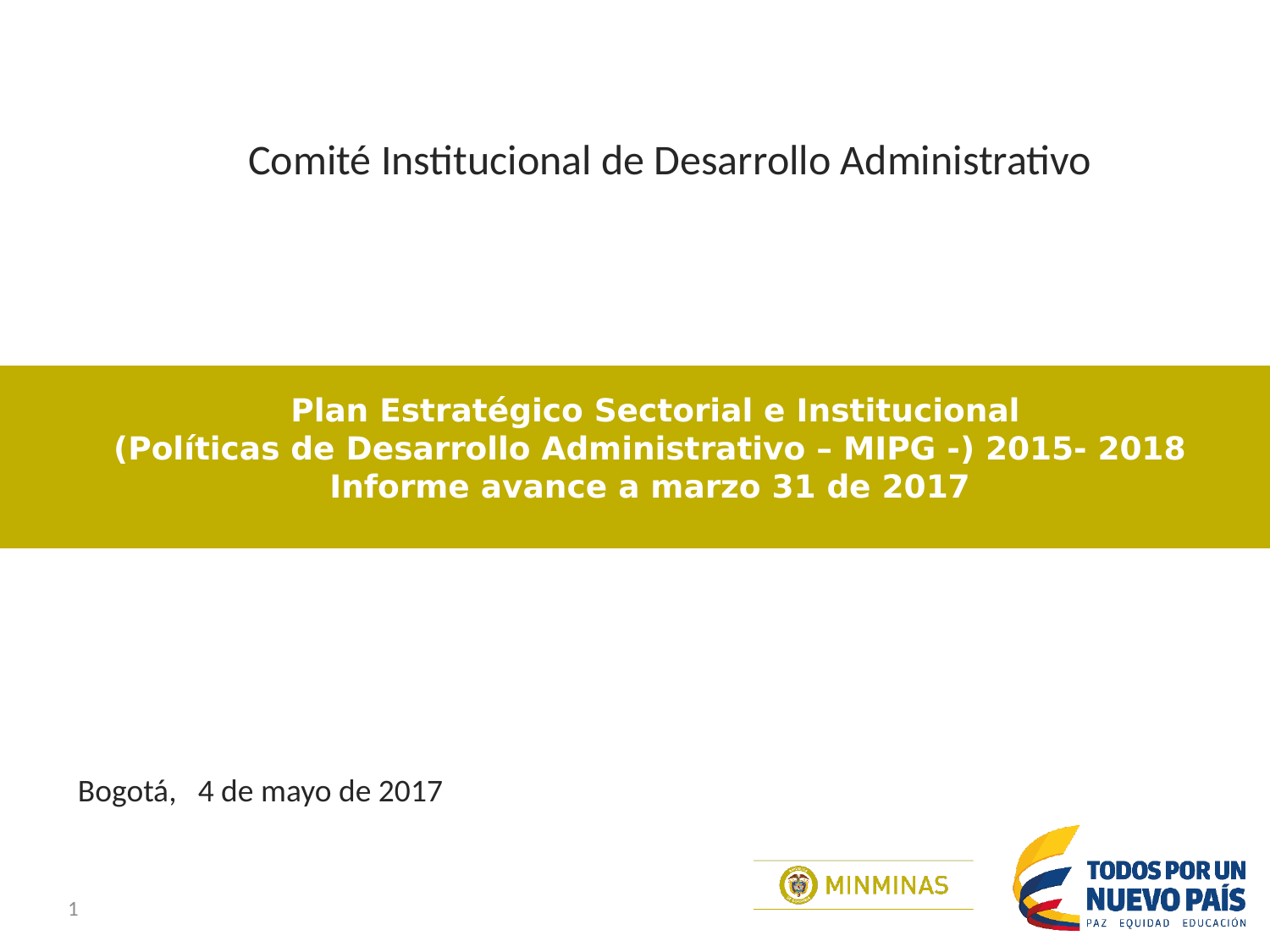

Comité Institucional de Desarrollo Administrativo
 Plan Estratégico Sectorial e Institucional
(Políticas de Desarrollo Administrativo – MIPG -) 2015- 2018
Informe avance a marzo 31 de 2017

Bogotá,   4 de mayo de 2017